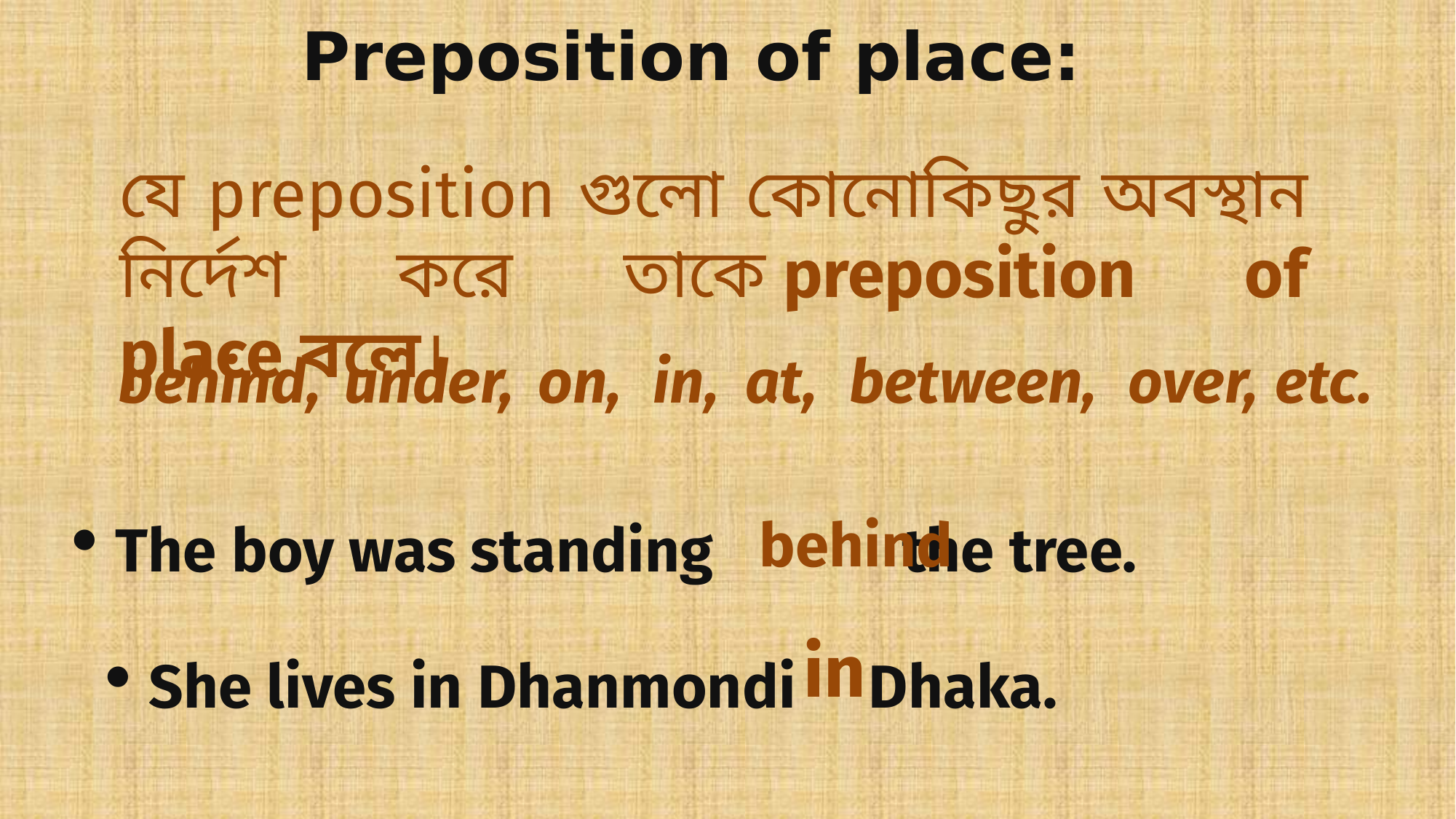

Preposition of place:
যে preposition গুলো কোনোকিছুর অবস্থান নির্দেশ করে তাকে preposition of place বলে।
behind,
under,
on,
in,
at,
between,
over,
etc.
The boy was standing             the tree.
behind
in
She lives in Dhanmondi     Dhaka.